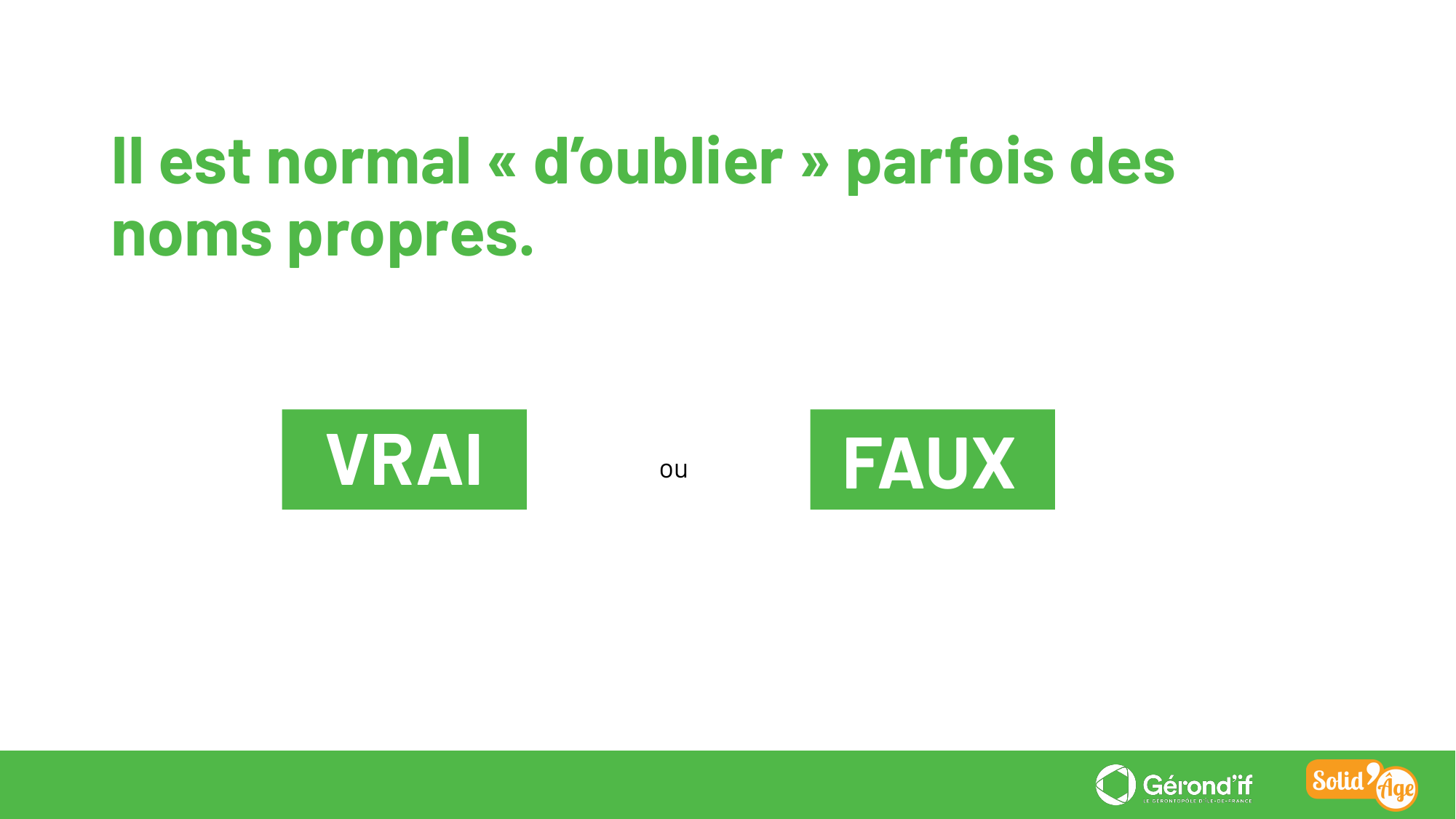

Il est normal « d’oublier » parfois des noms propres.

FAUX
VRAI
ou